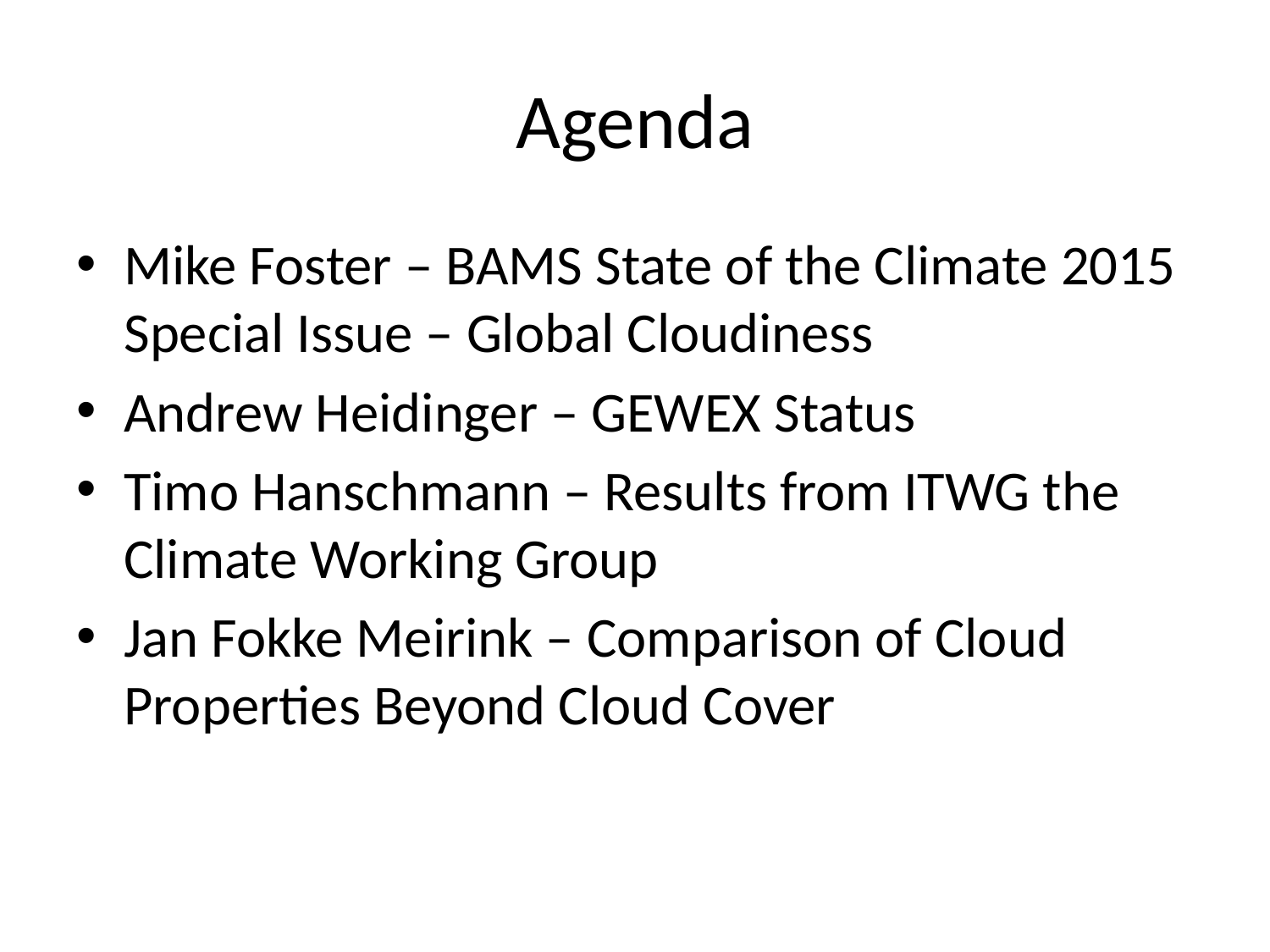

# Agenda
Mike Foster – BAMS State of the Climate 2015 Special Issue – Global Cloudiness
Andrew Heidinger – GEWEX Status
Timo Hanschmann – Results from ITWG the Climate Working Group
Jan Fokke Meirink – Comparison of Cloud Properties Beyond Cloud Cover